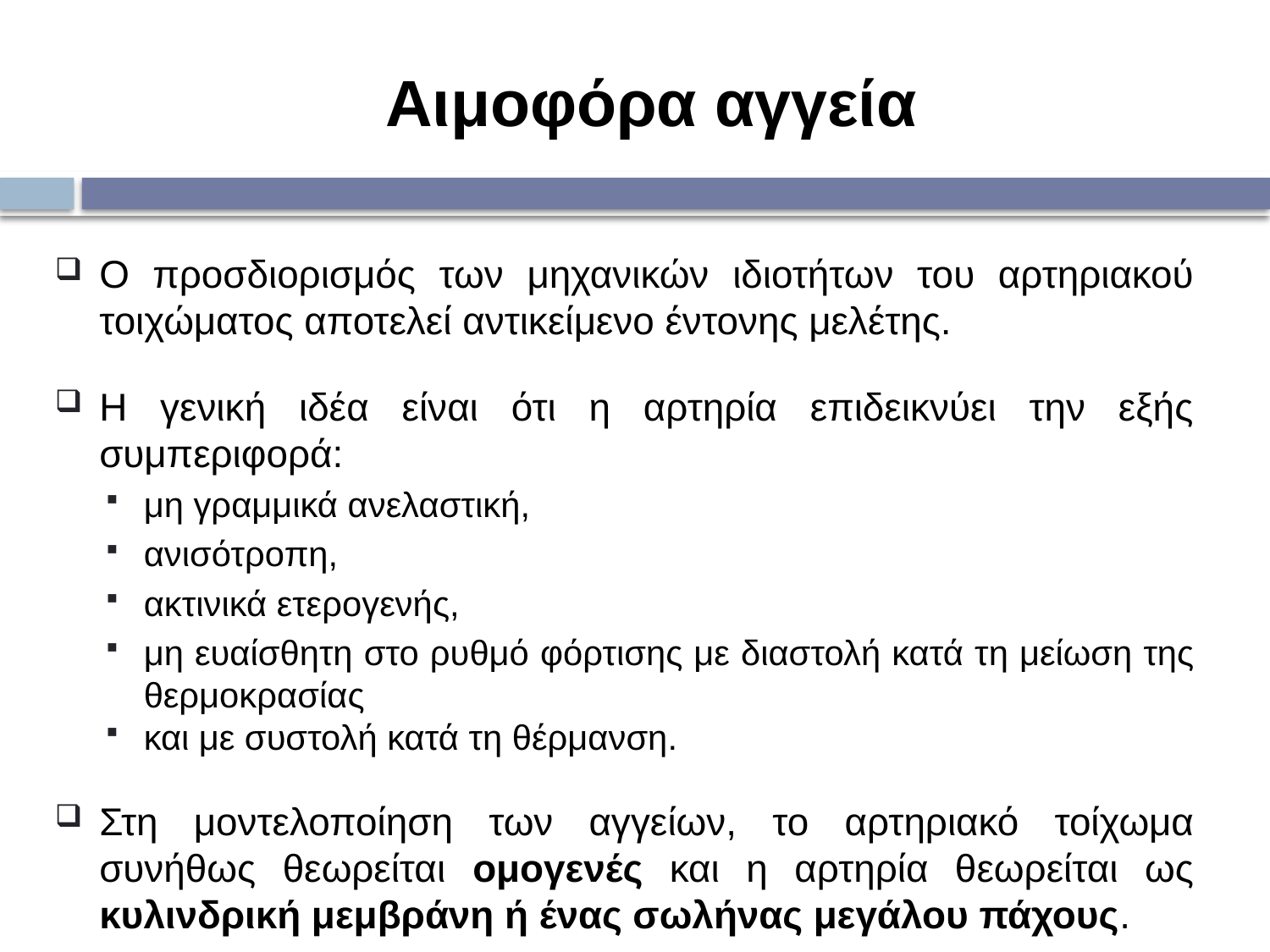

# Αιμοφόρα αγγεία
Ο προσδιορισμός των μηχανικών ιδιοτήτων του αρτηριακού τοιχώματος αποτελεί αντικείμενο έντονης μελέτης.
Η γενική ιδέα είναι ότι η αρτηρία επιδεικνύει την εξής συμπεριφορά:
μη γραμμικά ανελαστική,
ανισότροπη,
ακτινικά ετερογενής,
μη ευαίσθητη στο ρυθμό φόρτισης με διαστολή κατά τη μείωση της θερμοκρασίας
και με συστολή κατά τη θέρμανση.
Στη μοντελοποίηση των αγγείων, το αρτηριακό τοίχωμα συνήθως θεωρείται ομογενές και η αρτηρία θεωρείται ως κυλινδρική μεμβράνη ή ένας σωλήνας μεγάλου πάχους.